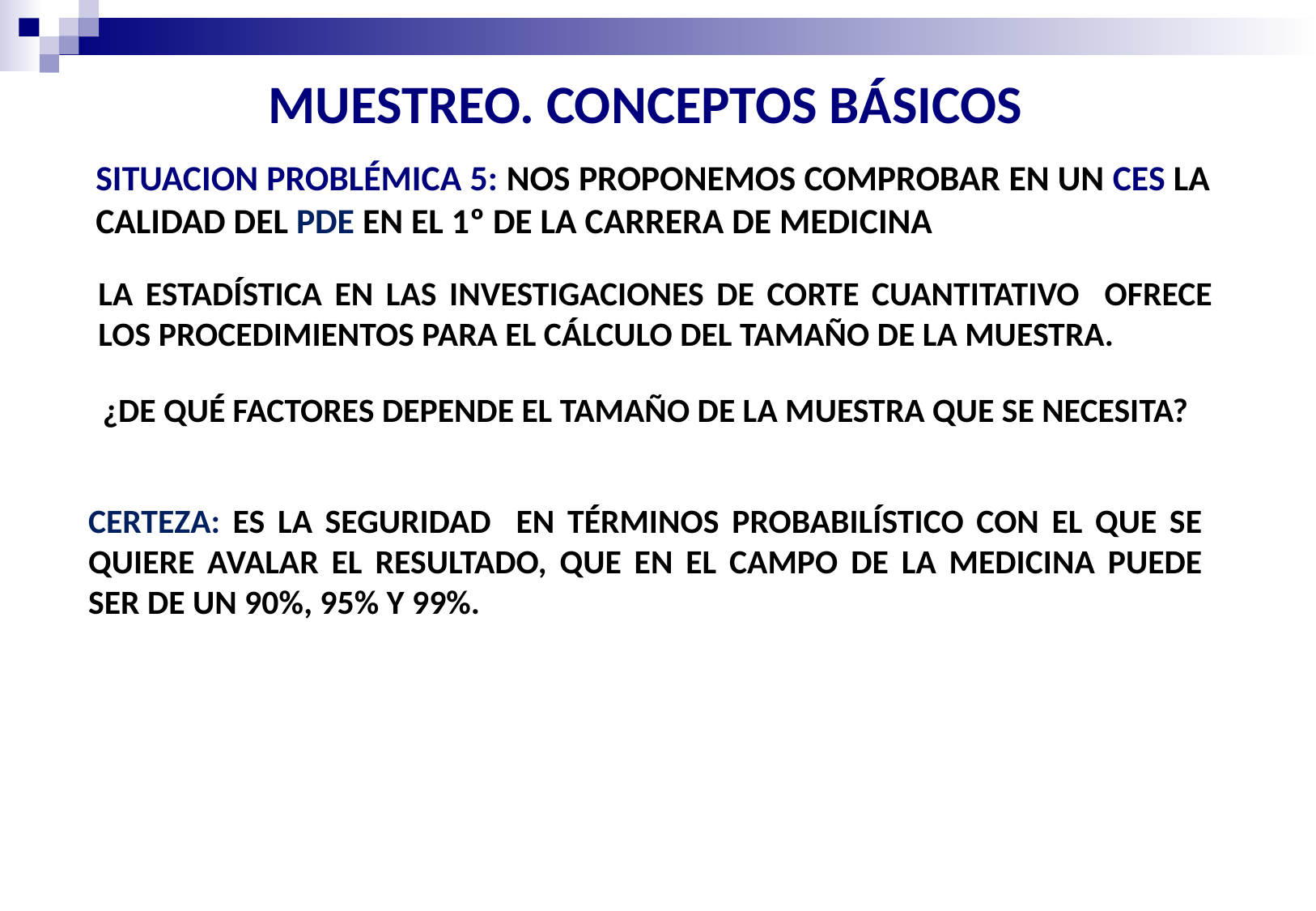

MUESTREO. CONCEPTOS BÁSICOS
SITUACION PROBLÉMICA 5: NOS PROPONEMOS COMPROBAR EN UN CES LA CALIDAD DEL PDE EN EL 1º DE LA CARRERA DE MEDICINA
LA ESTADÍSTICA EN LAS INVESTIGACIONES DE CORTE CUANTITATIVO  OFRECE LOS PROCEDIMIENTOS PARA EL CÁLCULO DEL TAMAÑO DE LA MUESTRA.
¿DE QUÉ FACTORES DEPENDE EL TAMAÑO DE LA MUESTRA QUE SE NECESITA?
CERTEZA: ES LA SEGURIDAD  EN TÉRMINOS PROBABILÍSTICO CON EL QUE SE QUIERE AVALAR EL RESULTADO, QUE EN EL CAMPO DE LA MEDICINA PUEDE SER DE UN 90%, 95% Y 99%.